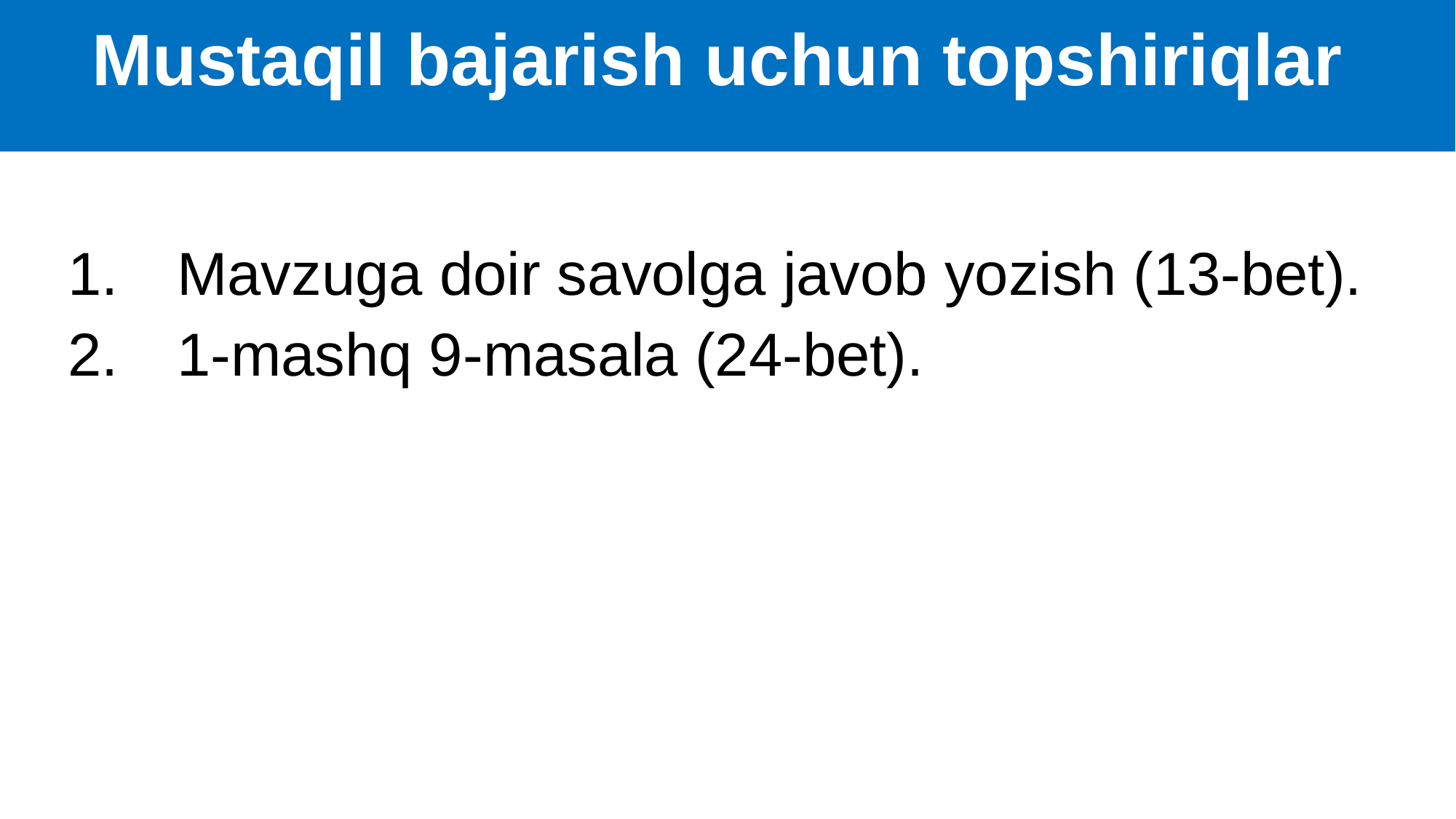

# Mustaqil bajarish uchun topshiriqlar

Mavzuga doir savolga javob yozish (13-bet).
1-mashq 9-masala (24-bet).